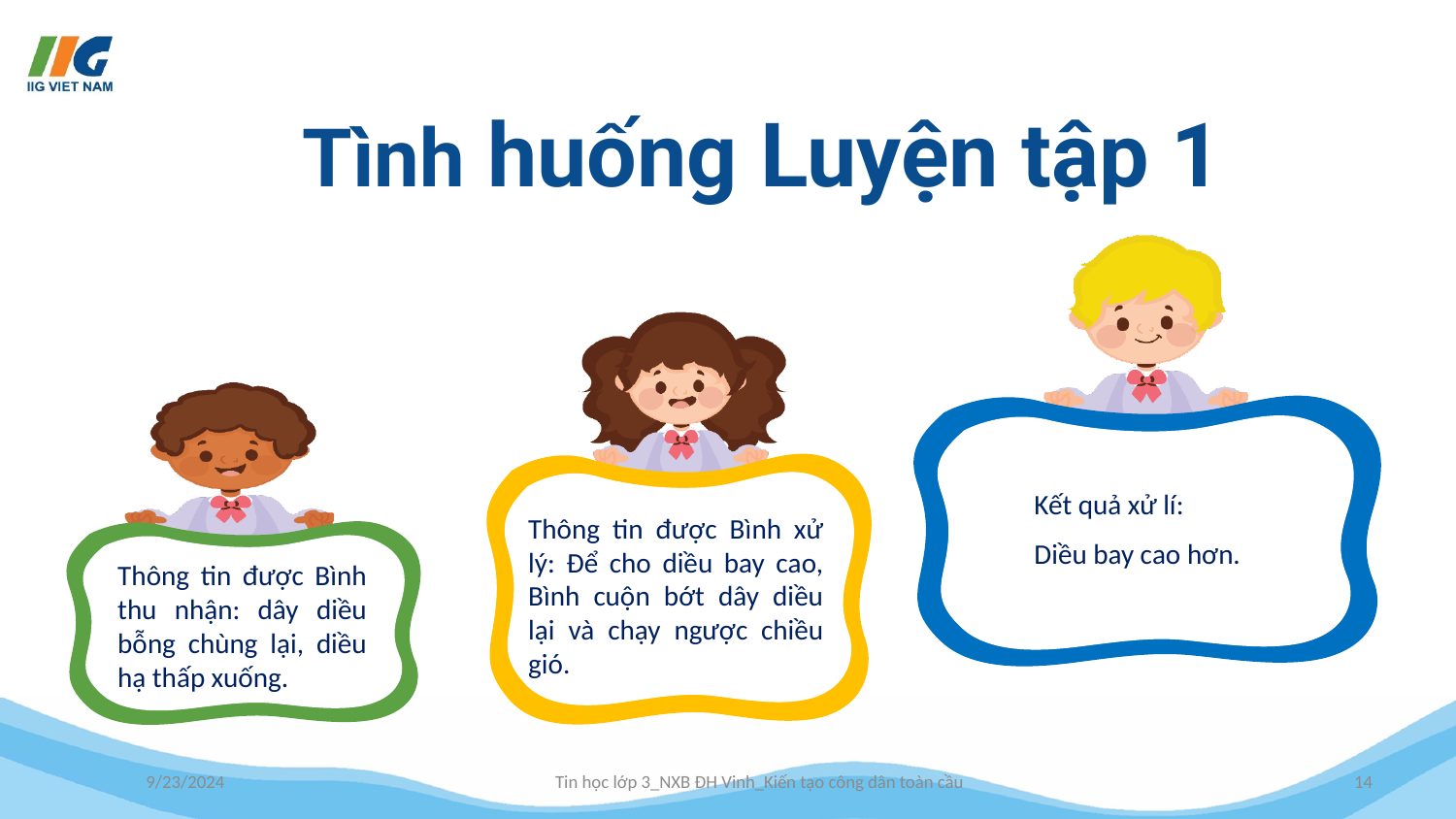

# Tình huống Luyện tập 1
Kết quả xử lí:
Diều bay cao hơn.
Thông tin được Bình xử lý: Để cho diều bay cao, Bình cuộn bớt dây diều lại và chạy ngược chiều gió.
Thông tin được Bình thu nhận: dây diều bỗng chùng lại, diều hạ thấp xuống.
9/23/2024
Tin học lớp 3_NXB ĐH Vinh_Kiến tạo công dân toàn cầu
14